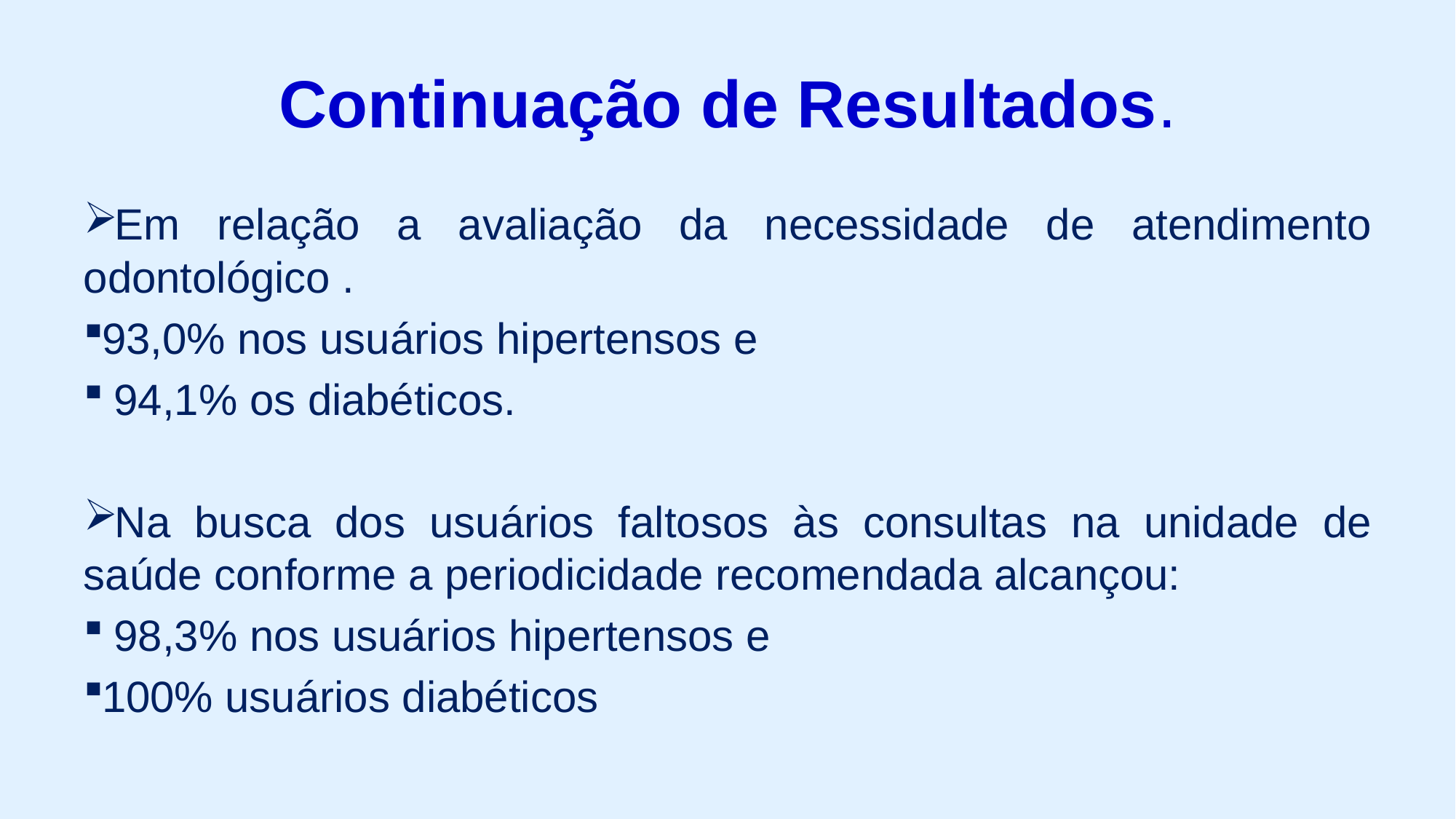

# Continuação de Resultados.
Em relação a avaliação da necessidade de atendimento odontológico .
93,0% nos usuários hipertensos e
 94,1% os diabéticos.

Na busca dos usuários faltosos às consultas na unidade de saúde conforme a periodicidade recomendada alcançou:
 98,3% nos usuários hipertensos e
100% usuários diabéticos